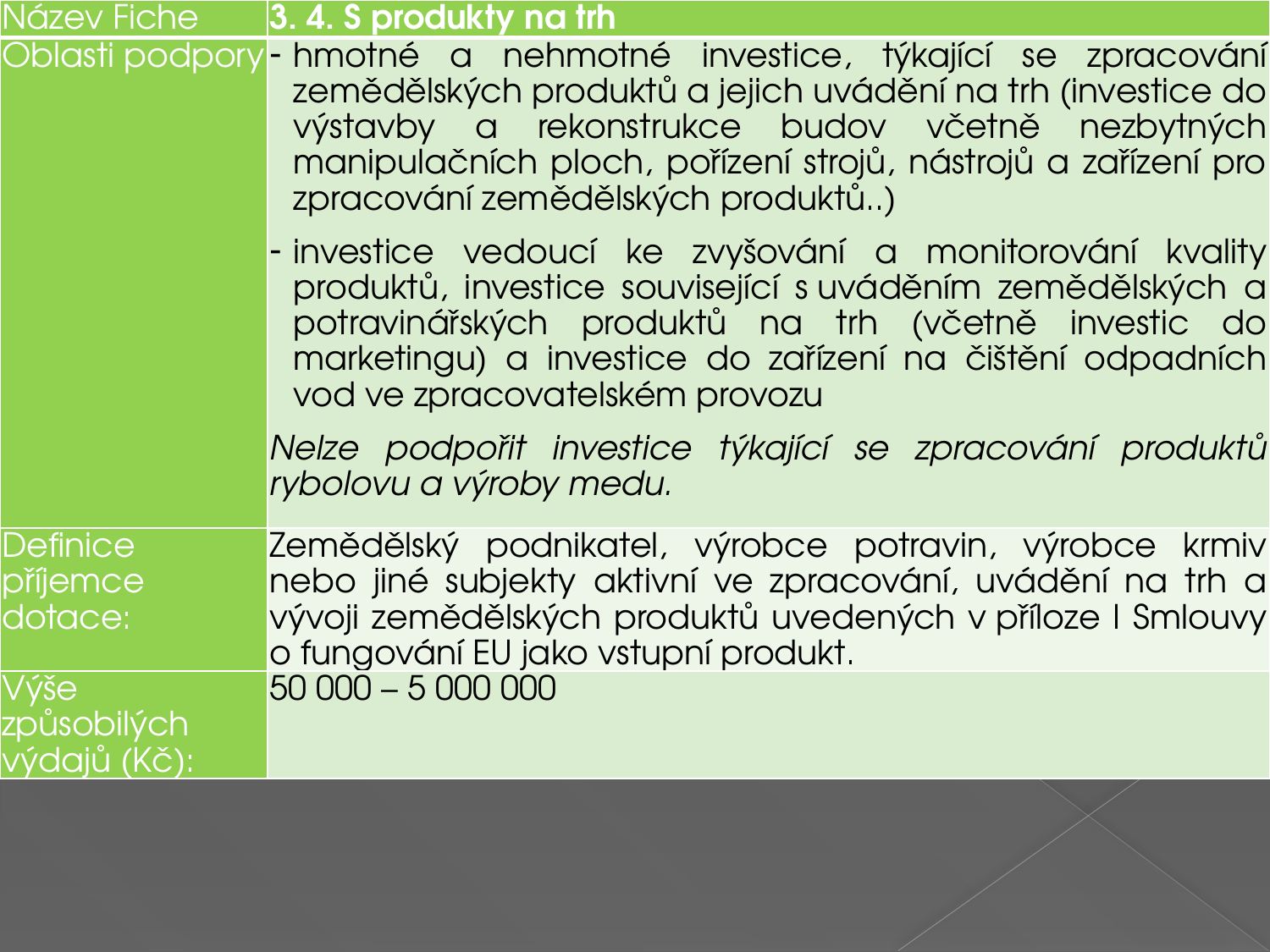

| Název Fiche | 3. 4. S produkty na trh |
| --- | --- |
| Oblasti podpory | hmotné a nehmotné investice, týkající se zpracování zemědělských produktů a jejich uvádění na trh (investice do výstavby a rekonstrukce budov včetně nezbytných manipulačních ploch, pořízení strojů, nástrojů a zařízení pro zpracování zemědělských produktů..) investice vedoucí ke zvyšování a monitorování kvality produktů, investice související s uváděním zemědělských a potravinářských produktů na trh (včetně investic do marketingu) a investice do zařízení na čištění odpadních vod ve zpracovatelském provozu Nelze podpořit investice týkající se zpracování produktů rybolovu a výroby medu. |
| Definice příjemce dotace: | Zemědělský podnikatel, výrobce potravin, výrobce krmiv nebo jiné subjekty aktivní ve zpracování, uvádění na trh a vývoji zemědělských produktů uvedených v příloze I Smlouvy o fungování EU jako vstupní produkt. |
| Výše způsobilých výdajů (Kč): | 50 000 – 5 000 000 |